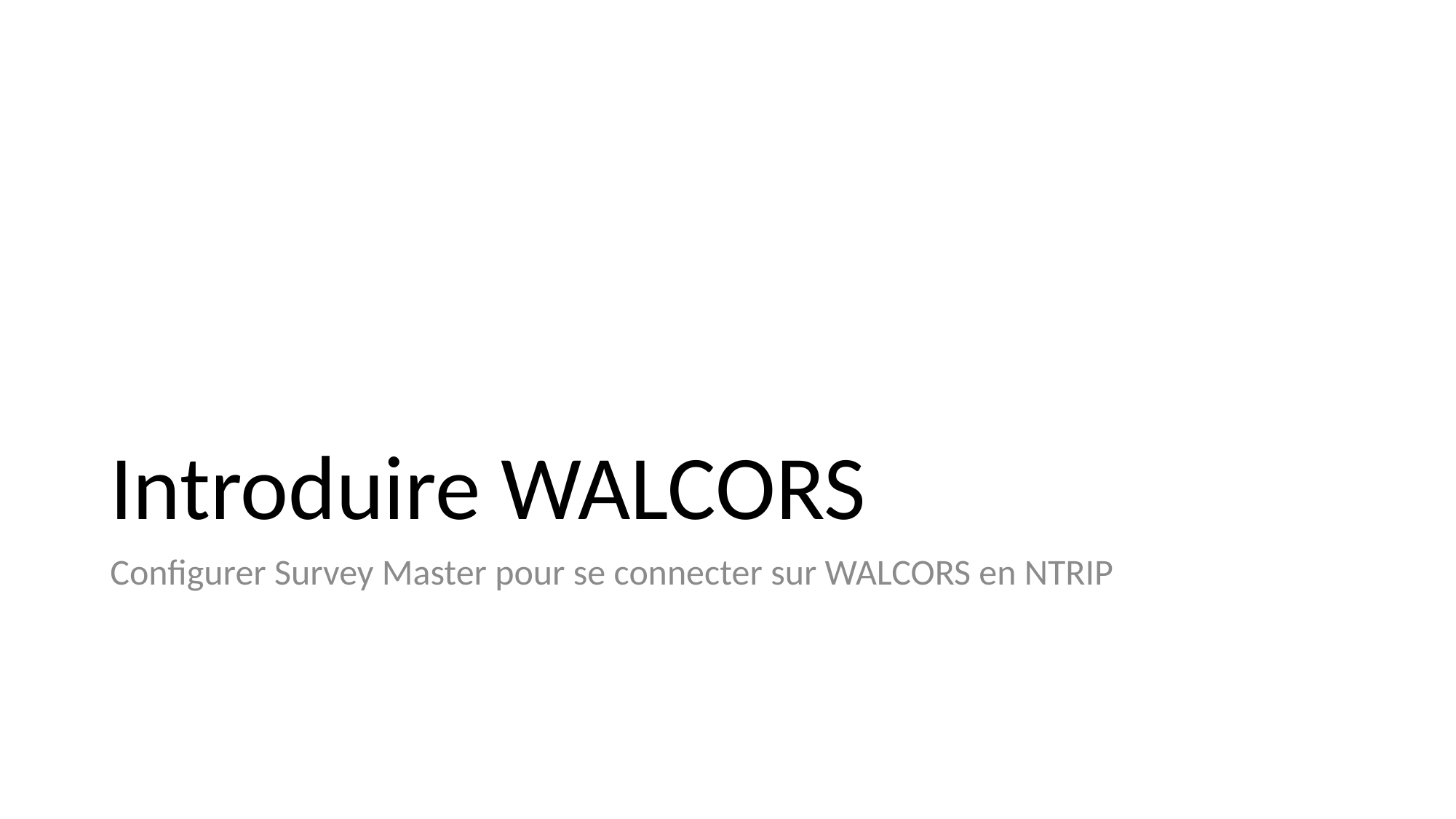

# Introduire WALCORS
Configurer Survey Master pour se connecter sur WALCORS en NTRIP